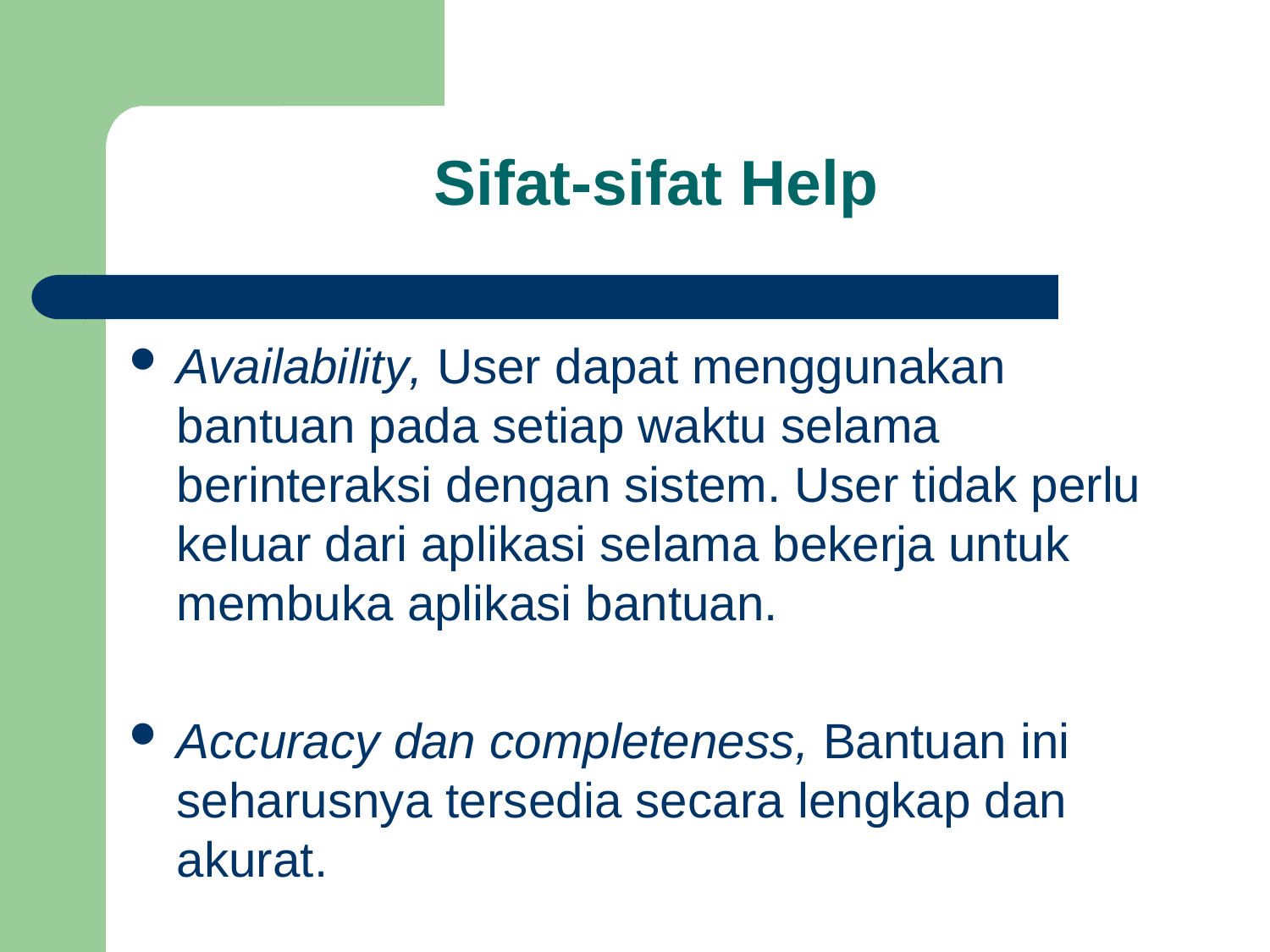

Sifat-sifat Help
Availability, User dapat menggunakan bantuan pada setiap waktu selama berinteraksi dengan sistem. User tidak perlu keluar dari aplikasi selama bekerja untuk membuka aplikasi bantuan.

Accuracy dan completeness, Bantuan ini seharusnya tersedia secara lengkap dan akurat.